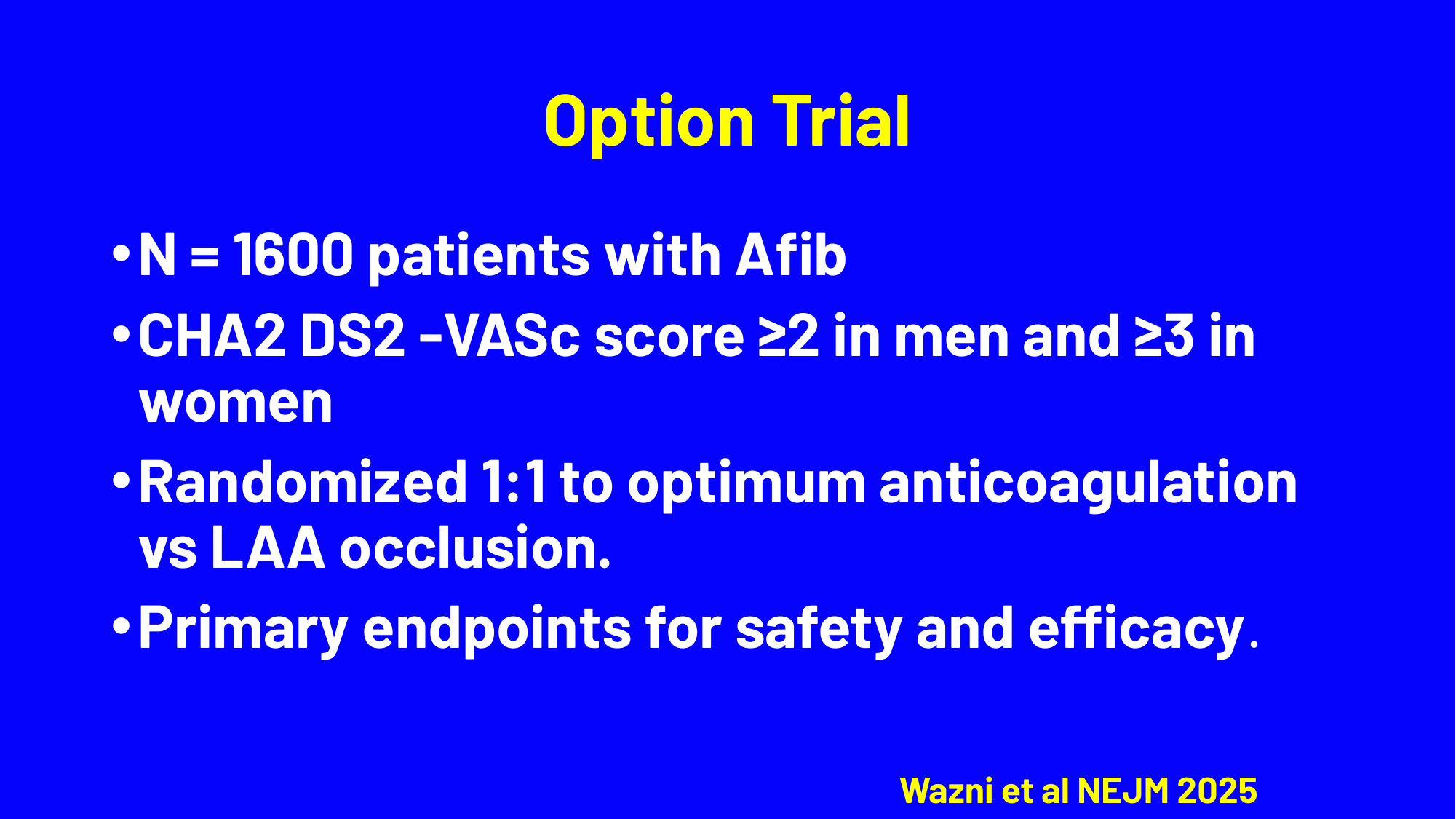

# Option Trial
N = 1600 patients with Afib
CHA2 DS2 -VASc score ≥2 in men and ≥3 in women
Randomized 1:1 to optimum anticoagulation vs LAA occlusion.
Primary endpoints for safety and efficacy.
Wazni et al NEJM 2025